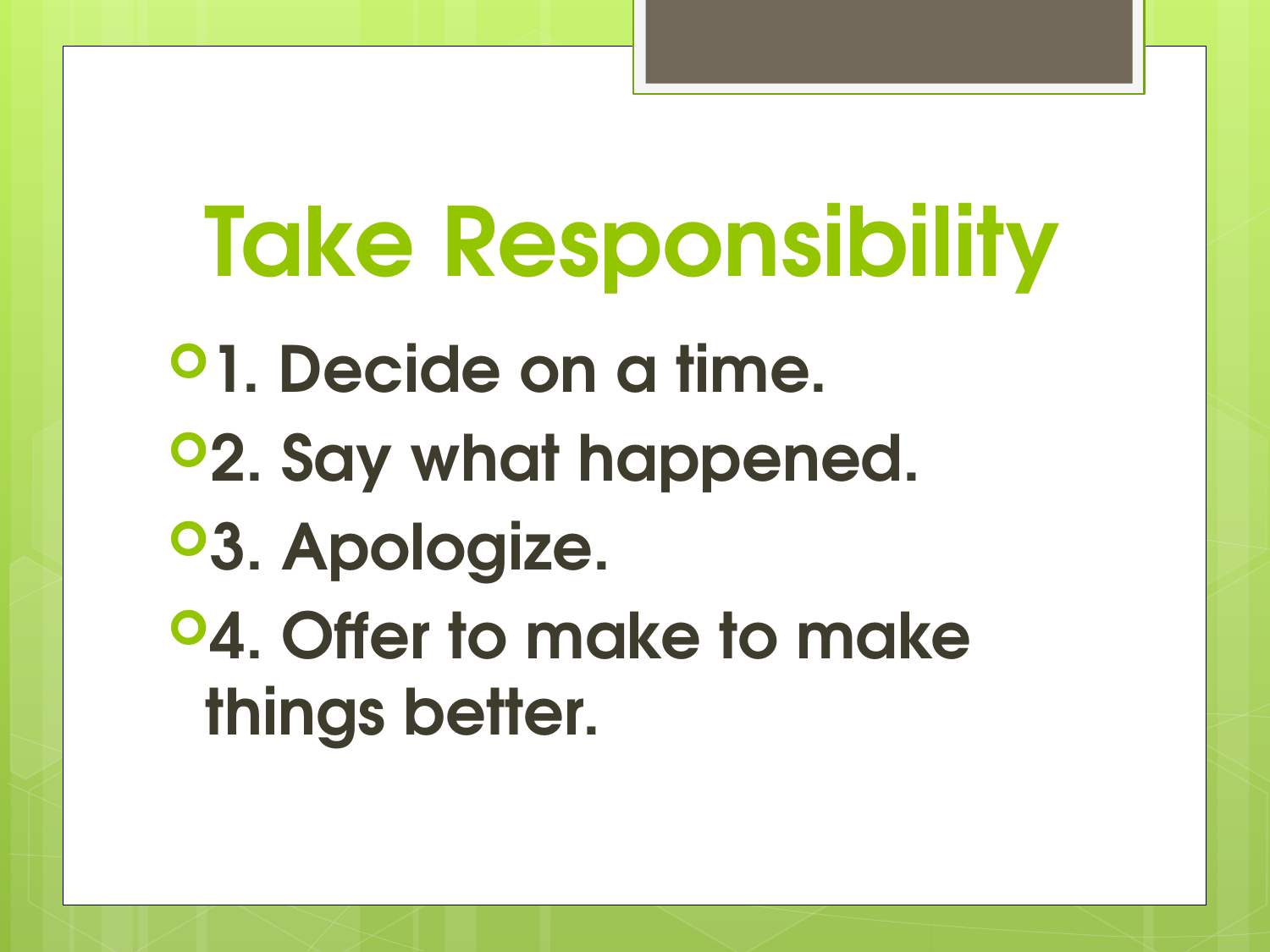

# Take Responsibility
1. Decide on a time.
2. Say what happened.
3. Apologize.
4. Offer to make to make things better.